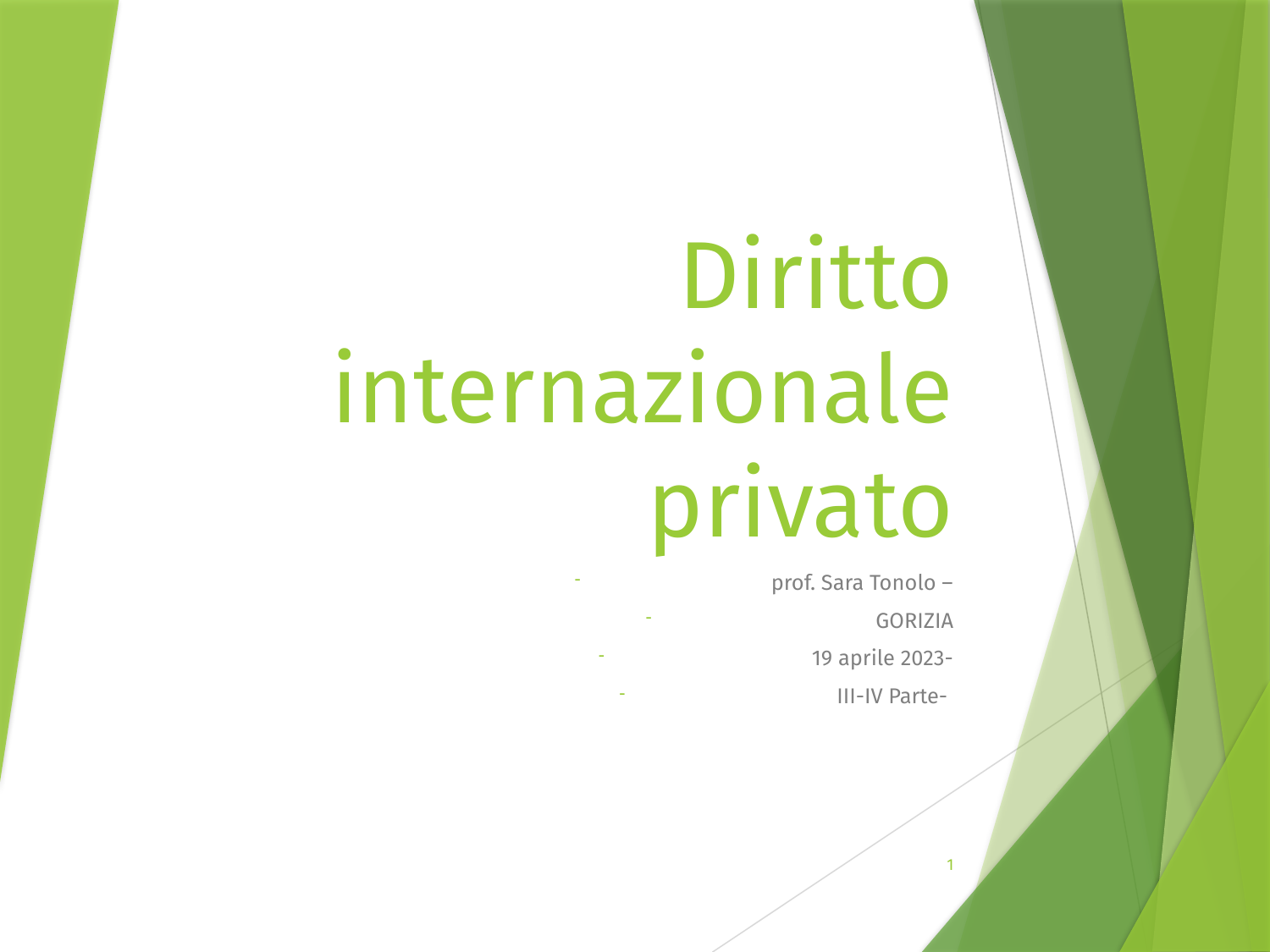

# Diritto internazionale privato
prof. Sara Tonolo –
GORIZIA
 19 aprile 2023-
III-IV Parte-
1